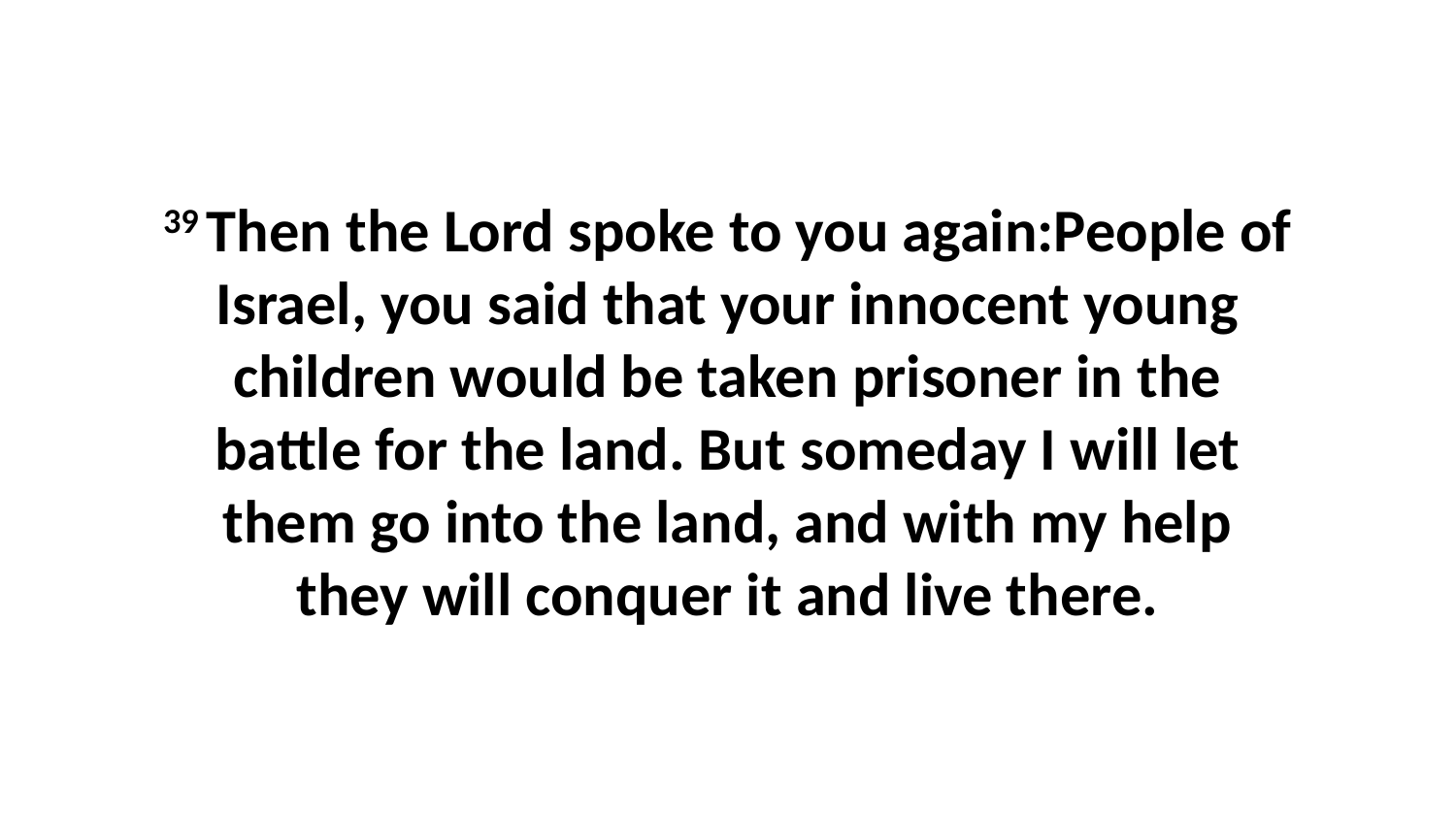

39 Then the Lord spoke to you again:People of Israel, you said that your innocent young children would be taken prisoner in the battle for the land. But someday I will let them go into the land, and with my help they will conquer it and live there.